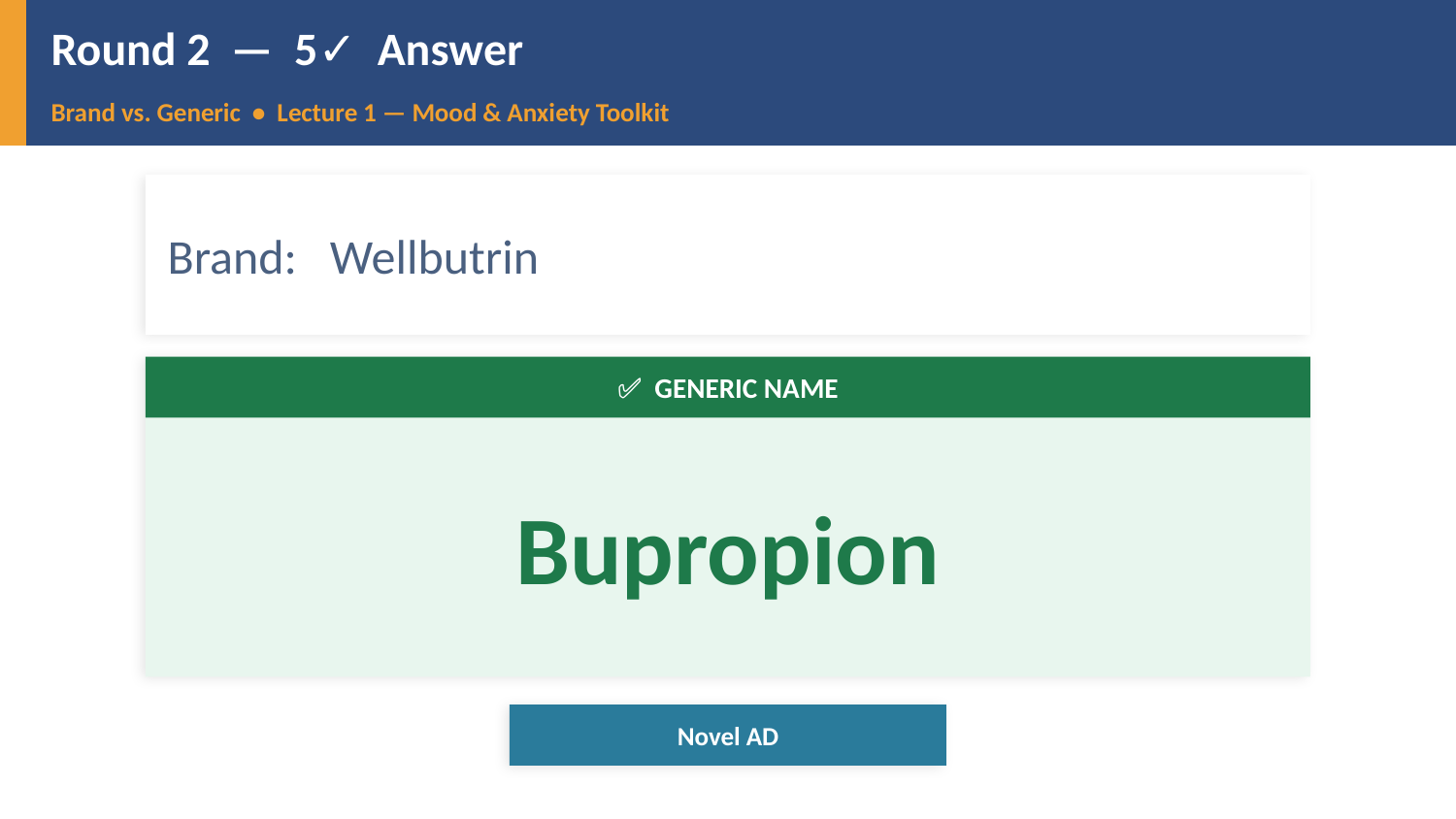

Round 2  —  5✓  Answer
Brand vs. Generic  •  Lecture 1 — Mood & Anxiety Toolkit

Brand:   Wellbutrin

✅  GENERIC NAME
Bupropion

Novel AD